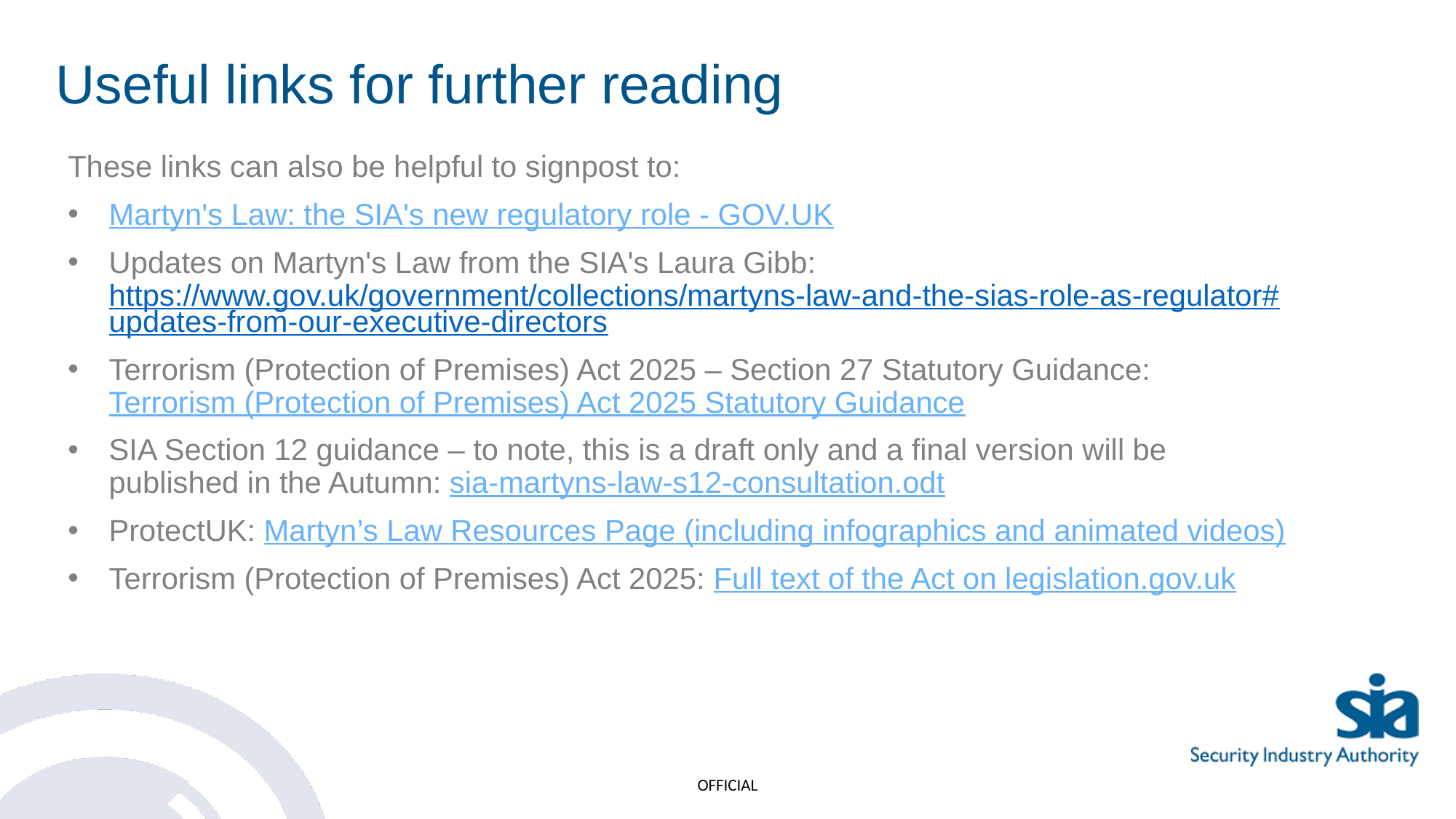

# Useful links for further reading
These links can also be helpful to signpost to:
Martyn's Law: the SIA's new regulatory role - GOV.UK
Updates on Martyn's Law from the SIA's Laura Gibb: https://www.gov.uk/government/collections/martyns-law-and-the-sias-role-as-regulator#updates-from-our-executive-directors
Terrorism (Protection of Premises) Act 2025 – Section 27 Statutory Guidance: Terrorism (Protection of Premises) Act 2025 Statutory Guidance
SIA Section 12 guidance – to note, this is a draft only and a final version will be published in the Autumn: sia-martyns-law-s12-consultation.odt
ProtectUK: Martyn’s Law Resources Page (including infographics and animated videos)
Terrorism (Protection of Premises) Act 2025: Full text of the Act on legislation.gov.uk